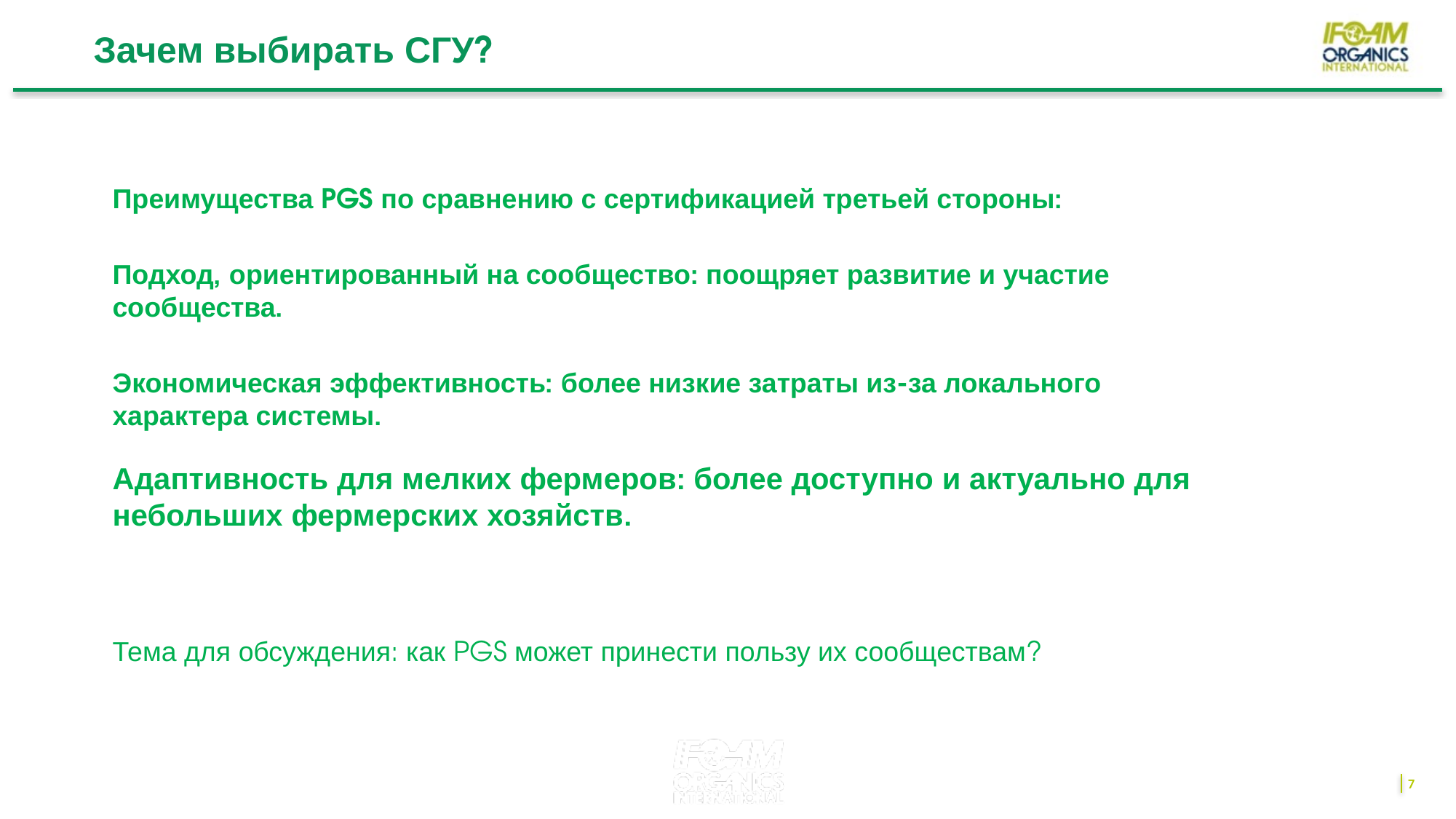

Зачем выбирать СГУ?

Преимущества PGS по сравнению с сертификацией третьей стороны:
Подход, ориентированный на сообщество: поощряет развитие и участие сообщества.
Экономическая эффективность: более низкие затраты из-за локального характера системы.
Адаптивность для мелких фермеров: более доступно и актуально для небольших фермерских хозяйств.
Тема для обсуждения: как PGS может принести пользу их сообществам?